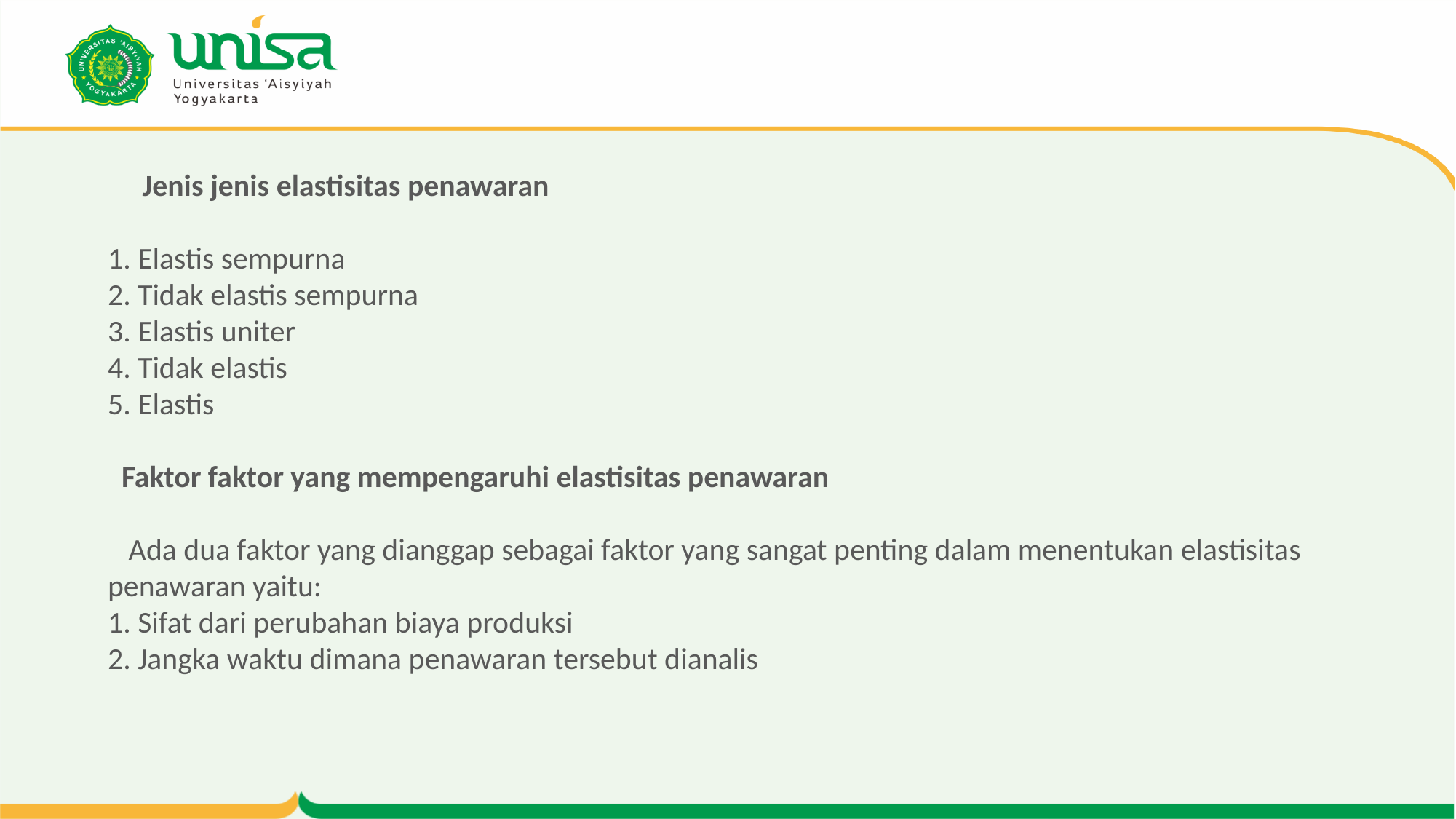

# Jenis jenis elastisitas penawaran 1. Elastis sempurna 2. Tidak elastis sempurna 3. Elastis uniter 4. Tidak elastis 5. Elastis Faktor faktor yang mempengaruhi elastisitas penawaran Ada dua faktor yang dianggap sebagai faktor yang sangat penting dalam menentukan elastisitas penawaran yaitu: 1. Sifat dari perubahan biaya produksi 2. Jangka waktu dimana penawaran tersebut dianalis